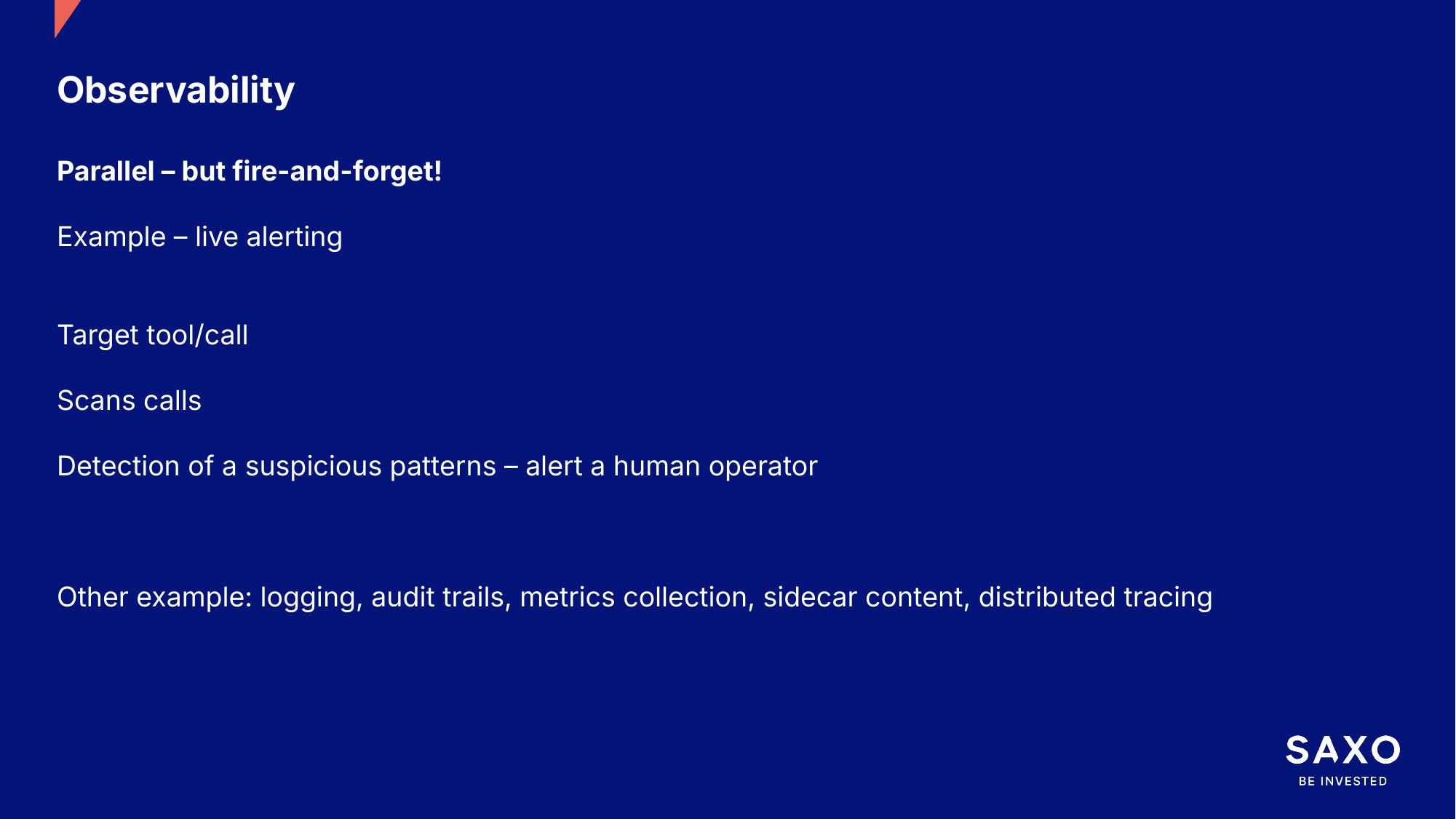

Observability

Parallel – but fire-and-forget!

Example – live alerting

Target tool/call

Scans calls

Detection of a suspicious patterns – alert a human operator

Other example: logging, audit trails, metrics collection, sidecar content, distributed tracing